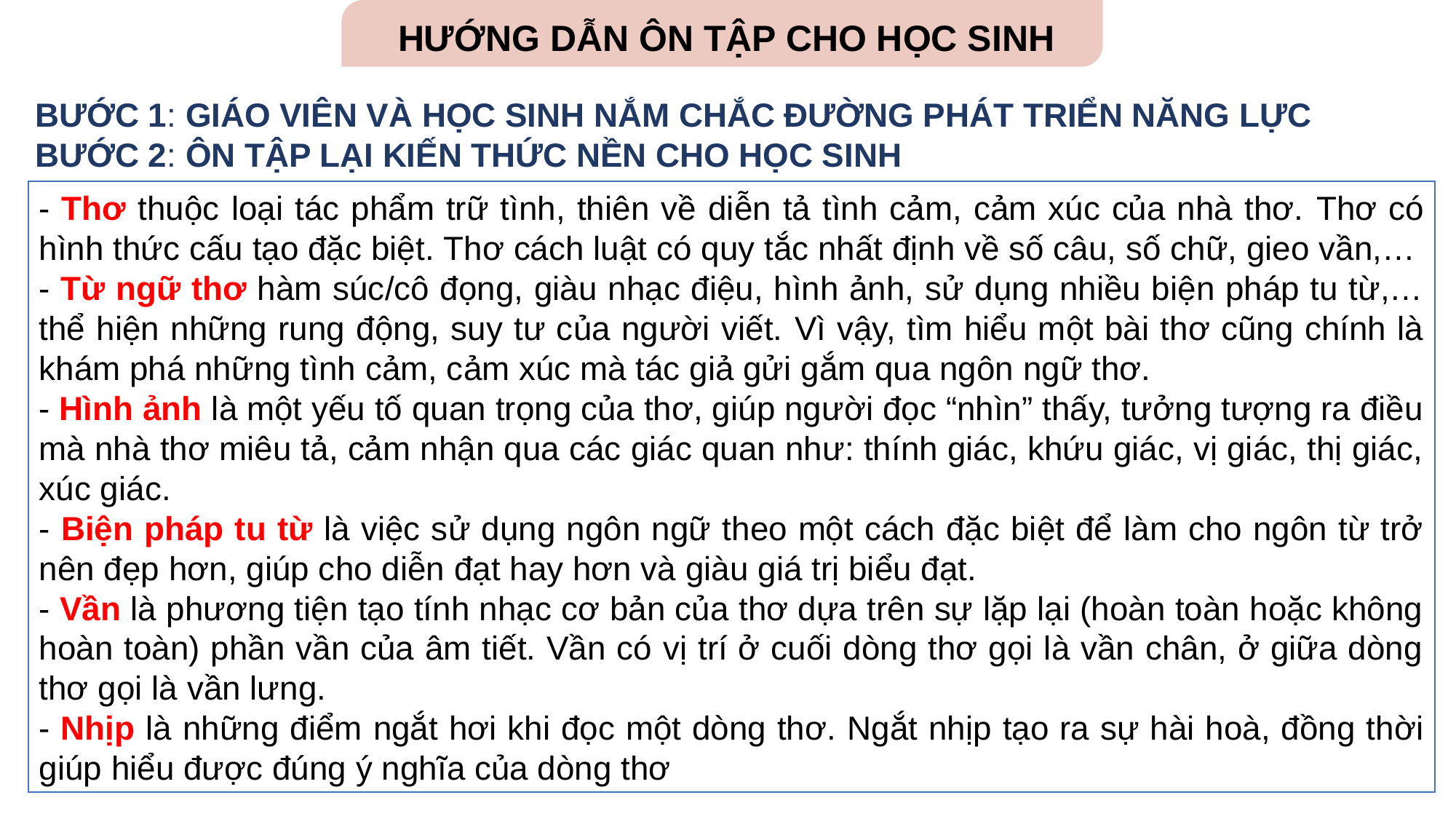

HƯỚNG DẪN ÔN TẬP CHO HỌC SINH
BƯỚC 1: GIÁO VIÊN VÀ HỌC SINH NẮM CHẮC ĐƯỜNG PHÁT TRIỂN NĂNG LỰC
BƯỚC 2: ÔN TẬP LẠI KIẾN THỨC NỀN CHO HỌC SINH
- Thơ thuộc loại tác phẩm trữ tình, thiên về diễn tả tình cảm, cảm xúc của nhà thơ. Thơ có hình thức cấu tạo đặc biệt. Thơ cách luật có quy tắc nhất định về số câu, số chữ, gieo vần,…
- Từ ngữ thơ hàm súc/cô đọng, giàu nhạc điệu, hình ảnh, sử dụng nhiều biện pháp tu từ,… thể hiện những rung động, suy tư của người viết. Vì vậy, tìm hiểu một bài thơ cũng chính là khám phá những tình cảm, cảm xúc mà tác giả gửi gắm qua ngôn ngữ thơ.
- Hình ảnh là một yếu tố quan trọng của thơ, giúp người đọc “nhìn” thấy, tưởng tượng ra điều mà nhà thơ miêu tả, cảm nhận qua các giác quan như: thính giác, khứu giác, vị giác, thị giác, xúc giác.
- Biện pháp tu từ là việc sử dụng ngôn ngữ theo một cách đặc biệt để làm cho ngôn từ trở nên đẹp hơn, giúp cho diễn đạt hay hơn và giàu giá trị biểu đạt.
- Vần là phương tiện tạo tính nhạc cơ bản của thơ dựa trên sự lặp lại (hoàn toàn hoặc không hoàn toàn) phần vần của âm tiết. Vần có vị trí ở cuối dòng thơ gọi là vần chân, ở giữa dòng thơ gọi là vần lưng.
- Nhịp là những điểm ngắt hơi khi đọc một dòng thơ. Ngắt nhịp tạo ra sự hài hoà, đồng thời giúp hiểu được đúng ý nghĩa của dòng thơ